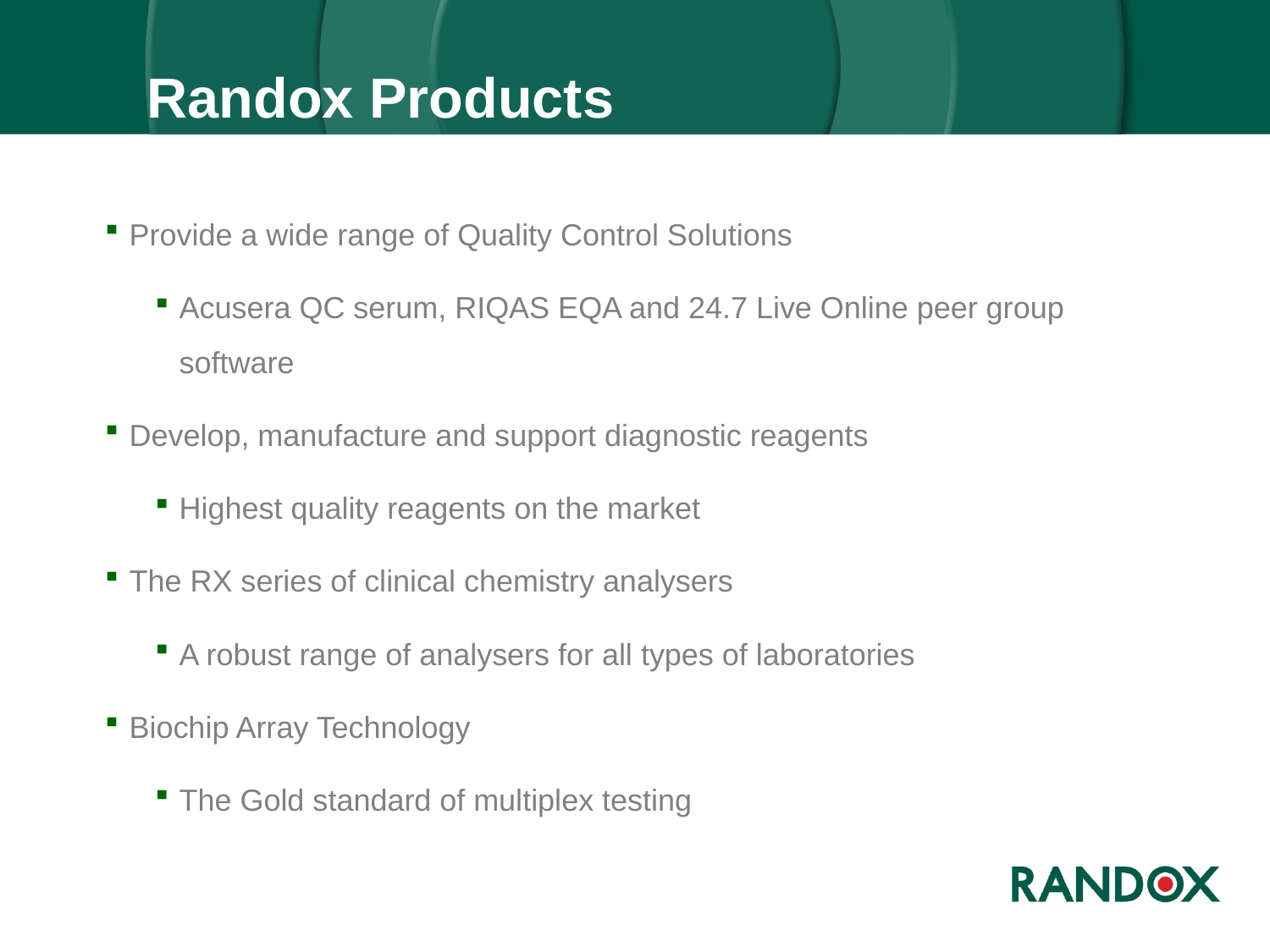

Randox Products
Provide a wide range of Quality Control Solutions
Acusera QC serum, RIQAS EQA and 24.7 Live Online peer group software
Develop, manufacture and support diagnostic reagents
Highest quality reagents on the market
The RX series of clinical chemistry analysers
A robust range of analysers for all types of laboratories
Biochip Array Technology
The Gold standard of multiplex testing